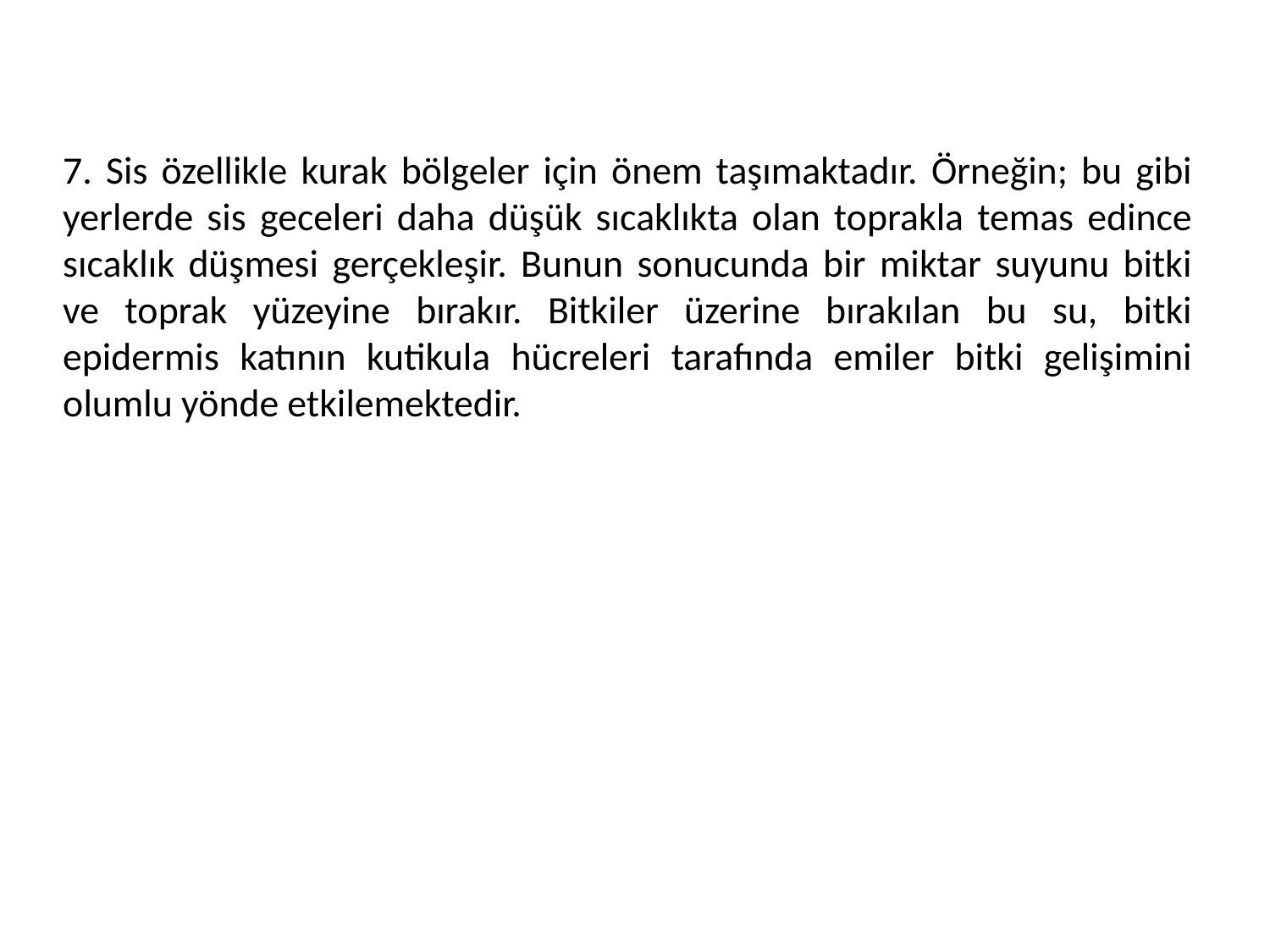

7. Sis özellikle kurak bölgeler için önem taşımaktadır. Örneğin; bu gibi yerlerde sis geceleri daha düşük sıcaklıkta olan toprakla temas edince sıcaklık düşmesi gerçekleşir. Bunun sonucunda bir miktar suyunu bitki ve toprak yüzeyine bırakır. Bitkiler üzerine bırakılan bu su, bitki epidermis katının kutikula hücreleri tarafında emiler bitki gelişimini olumlu yönde etkilemektedir.